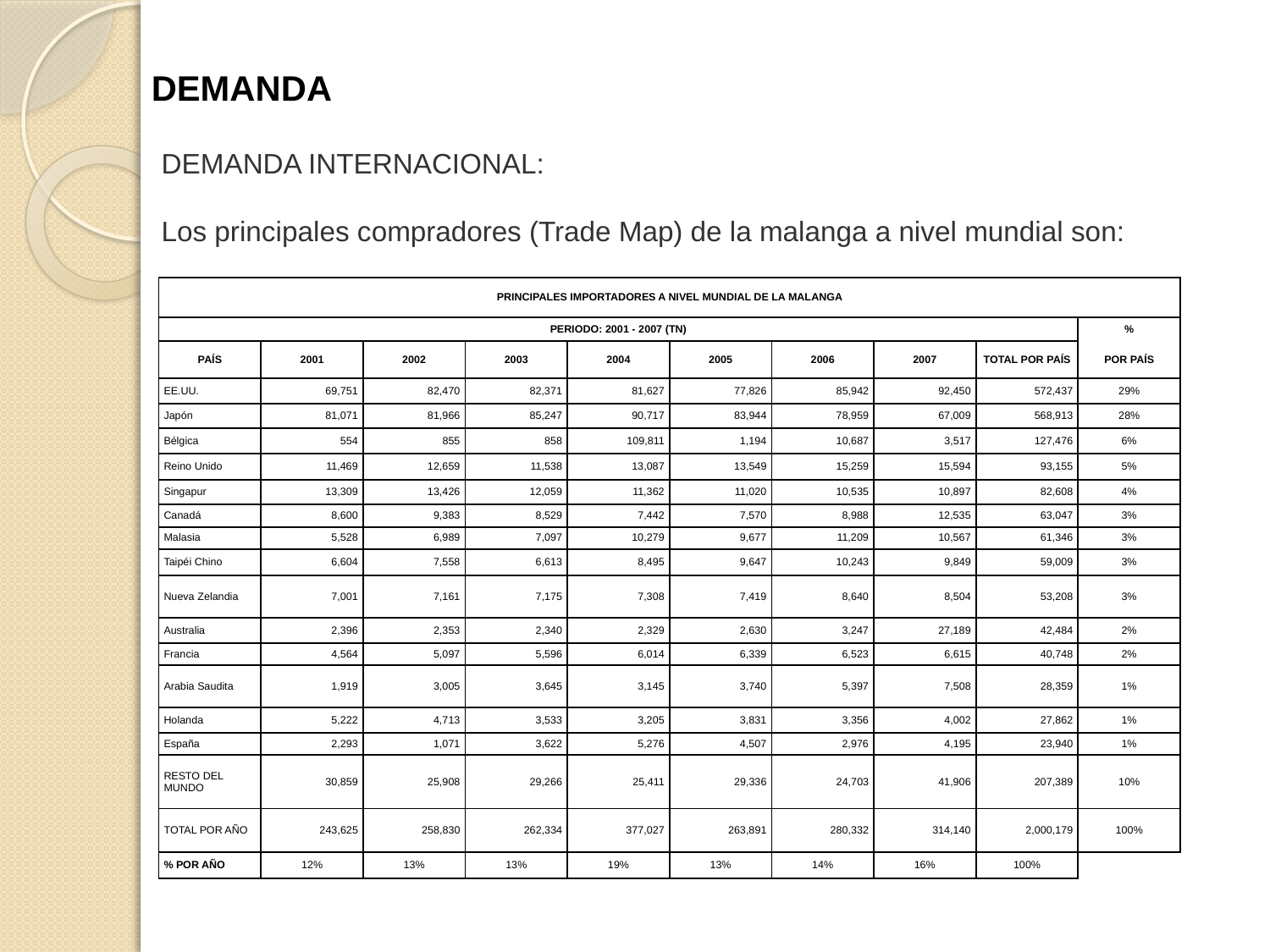

DEMANDA
DEMANDA INTERNACIONAL:

Los principales compradores (Trade Map) de la malanga a nivel mundial son:

| PRINCIPALES IMPORTADORES A NIVEL MUNDIAL DE LA MALANGA |  |  |  |  |  |  |  |  |  |
| --- | --- | --- | --- | --- | --- | --- | --- | --- | --- |
| PERIODO: 2001 - 2007 (TN) |  |  |  |  |  |  |  |  | % |
| PAÍS | 2001 | 2002 | 2003 | 2004 | 2005 | 2006 | 2007 | TOTAL POR PAÍS | POR PAÍS |
| EE.UU. | 69,751 | 82,470 | 82,371 | 81,627 | 77,826 | 85,942 | 92,450 | 572,437 | 29% |
| Japón | 81,071 | 81,966 | 85,247 | 90,717 | 83,944 | 78,959 | 67,009 | 568,913 | 28% |
| Bélgica | 554 | 855 | 858 | 109,811 | 1,194 | 10,687 | 3,517 | 127,476 | 6% |
| Reino Unido | 11,469 | 12,659 | 11,538 | 13,087 | 13,549 | 15,259 | 15,594 | 93,155 | 5% |
| Singapur | 13,309 | 13,426 | 12,059 | 11,362 | 11,020 | 10,535 | 10,897 | 82,608 | 4% |
| Canadá | 8,600 | 9,383 | 8,529 | 7,442 | 7,570 | 8,988 | 12,535 | 63,047 | 3% |
| Malasia | 5,528 | 6,989 | 7,097 | 10,279 | 9,677 | 11,209 | 10,567 | 61,346 | 3% |
| Taipéi Chino | 6,604 | 7,558 | 6,613 | 8,495 | 9,647 | 10,243 | 9,849 | 59,009 | 3% |
| Nueva Zelandia | 7,001 | 7,161 | 7,175 | 7,308 | 7,419 | 8,640 | 8,504 | 53,208 | 3% |
| Australia | 2,396 | 2,353 | 2,340 | 2,329 | 2,630 | 3,247 | 27,189 | 42,484 | 2% |
| Francia | 4,564 | 5,097 | 5,596 | 6,014 | 6,339 | 6,523 | 6,615 | 40,748 | 2% |
| Arabia Saudita | 1,919 | 3,005 | 3,645 | 3,145 | 3,740 | 5,397 | 7,508 | 28,359 | 1% |
| Holanda | 5,222 | 4,713 | 3,533 | 3,205 | 3,831 | 3,356 | 4,002 | 27,862 | 1% |
| España | 2,293 | 1,071 | 3,622 | 5,276 | 4,507 | 2,976 | 4,195 | 23,940 | 1% |
| RESTO DEL MUNDO | 30,859 | 25,908 | 29,266 | 25,411 | 29,336 | 24,703 | 41,906 | 207,389 | 10% |
| TOTAL POR AÑO | 243,625 | 258,830 | 262,334 | 377,027 | 263,891 | 280,332 | 314,140 | 2,000,179 | 100% |
| % POR AÑO | 12% | 13% | 13% | 19% | 13% | 14% | 16% | 100% |  |